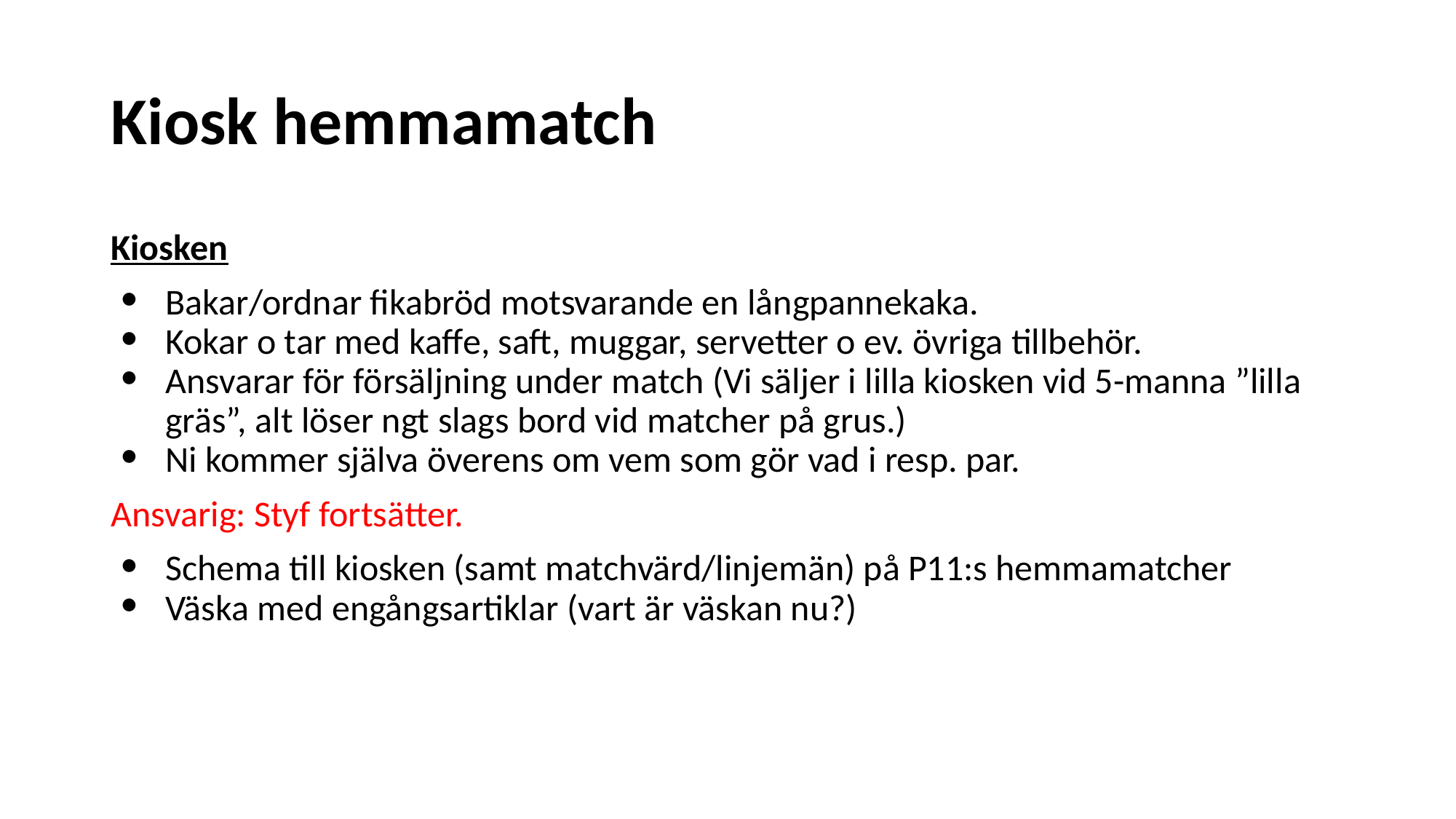

# Kiosk hemmamatch
Kiosken
Bakar/ordnar fikabröd motsvarande en långpannekaka.
Kokar o tar med kaffe, saft, muggar, servetter o ev. övriga tillbehör.
Ansvarar för försäljning under match (Vi säljer i lilla kiosken vid 5-manna ”lilla gräs”, alt löser ngt slags bord vid matcher på grus.)
Ni kommer själva överens om vem som gör vad i resp. par.
Ansvarig: Styf fortsätter.
Schema till kiosken (samt matchvärd/linjemän) på P11:s hemmamatcher
Väska med engångsartiklar (vart är väskan nu?)